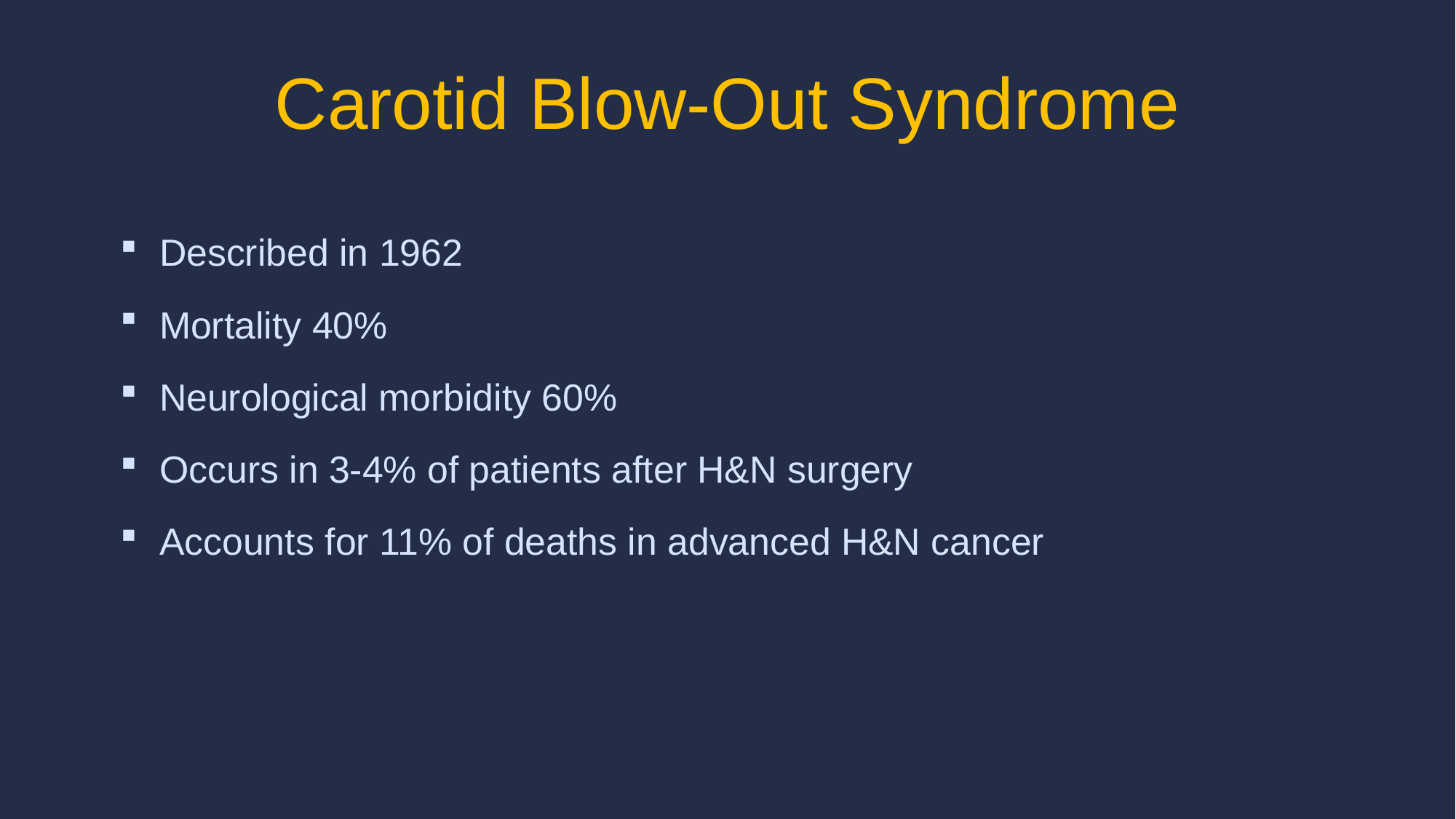

# Carotid Blow-Out Syndrome
Described in 1962
Mortality 40%
Neurological morbidity 60%
Occurs in 3-4% of patients after H&N surgery
Accounts for 11% of deaths in advanced H&N cancer